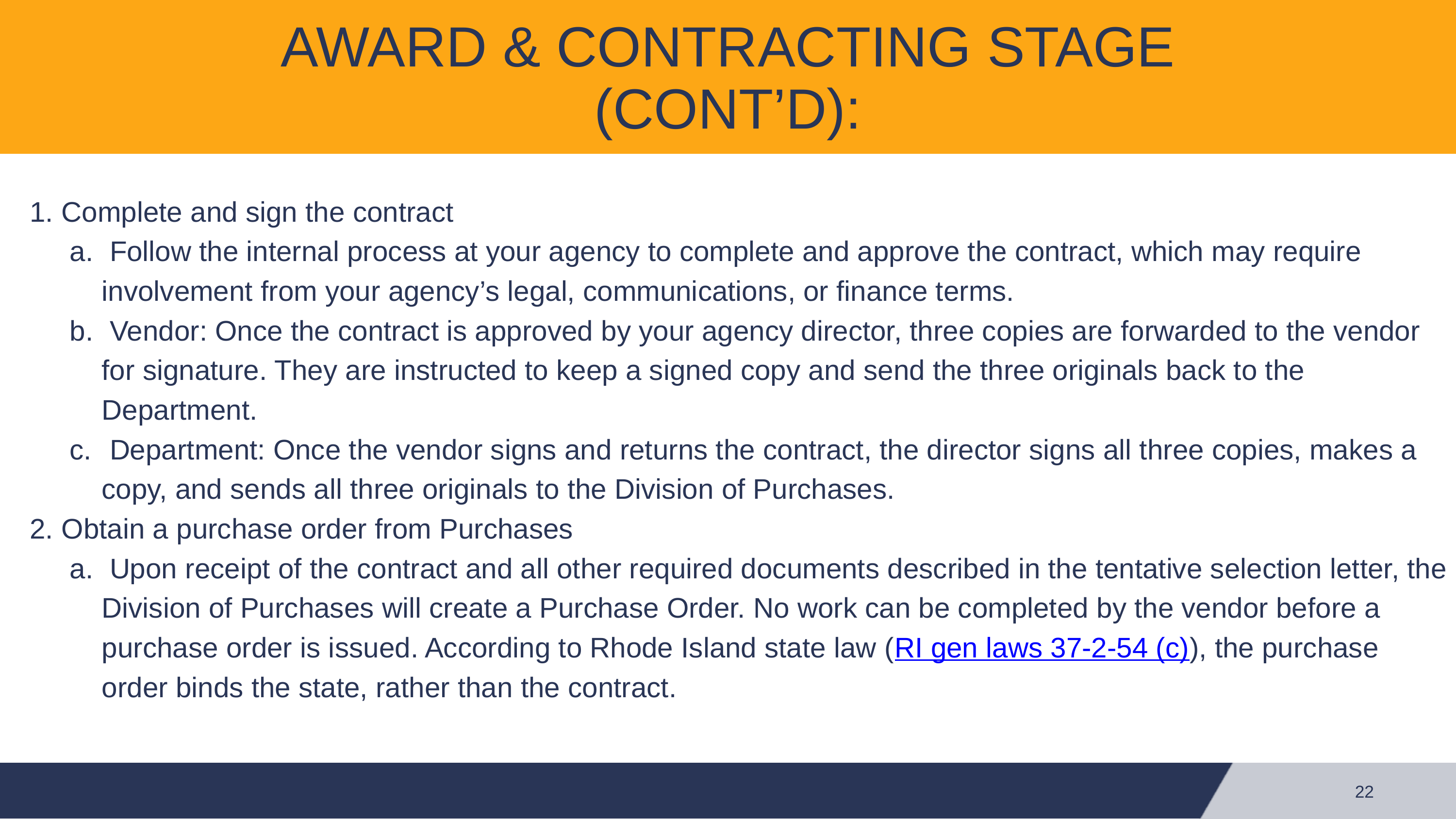

AWARD & CONTRACTING STAGE (CONT’D):
 Complete and sign the contract
 Follow the internal process at your agency to complete and approve the contract, which may require involvement from your agency’s legal, communications, or finance terms.
 Vendor: Once the contract is approved by your agency director, three copies are forwarded to the vendor for signature. They are instructed to keep a signed copy and send the three originals back to the Department.
 Department: Once the vendor signs and returns the contract, the director signs all three copies, makes a copy, and sends all three originals to the Division of Purchases.
 Obtain a purchase order from Purchases
 Upon receipt of the contract and all other required documents described in the tentative selection letter, the Division of Purchases will create a Purchase Order. No work can be completed by the vendor before a purchase order is issued. According to Rhode Island state law (RI gen laws 37-2-54 (c)), the purchase order binds the state, rather than the contract.

22